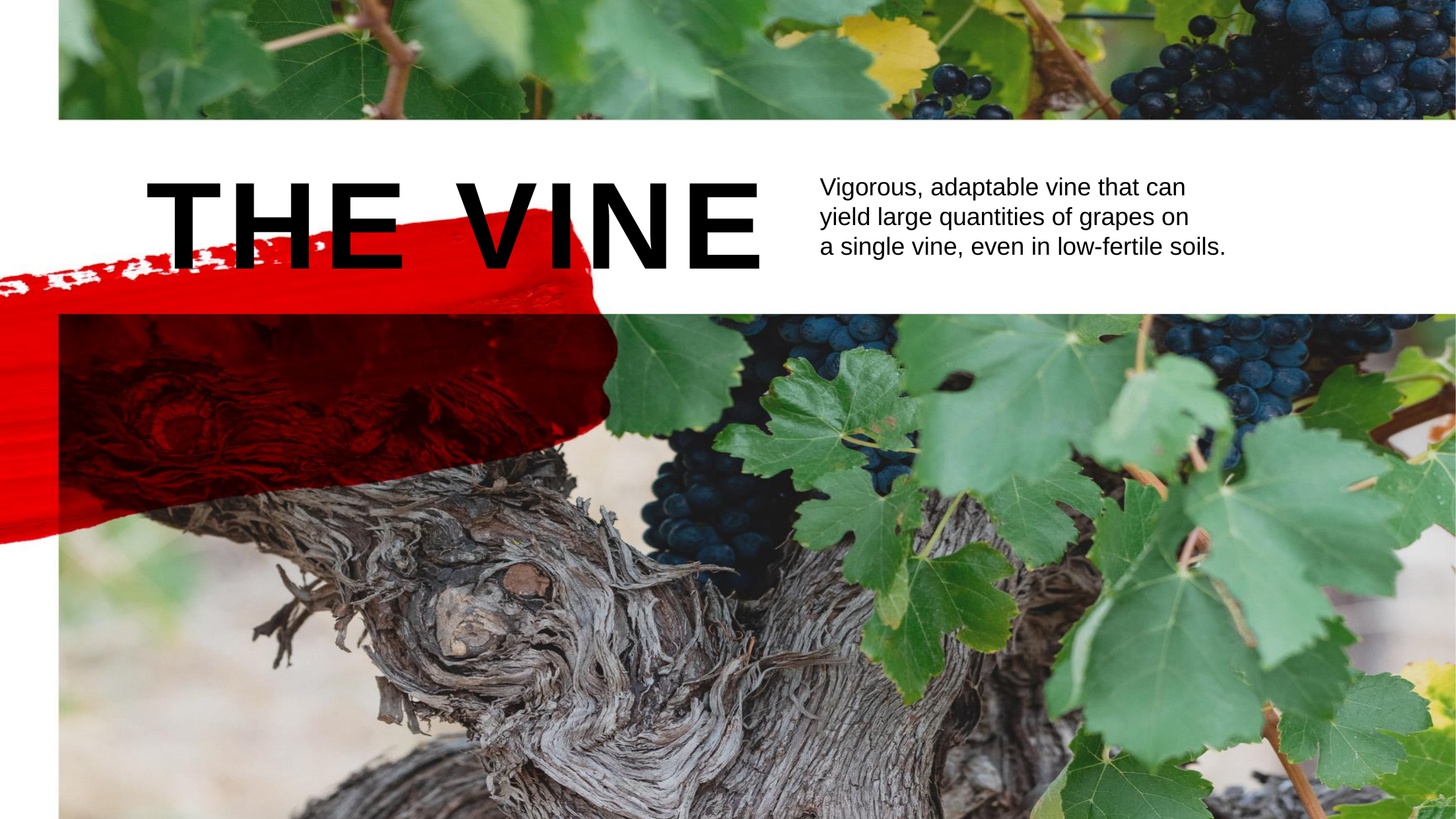

THE VINE
Vigorous, adaptable vine that can yield large quantities of grapes on a single vine, even in low-fertile soils.